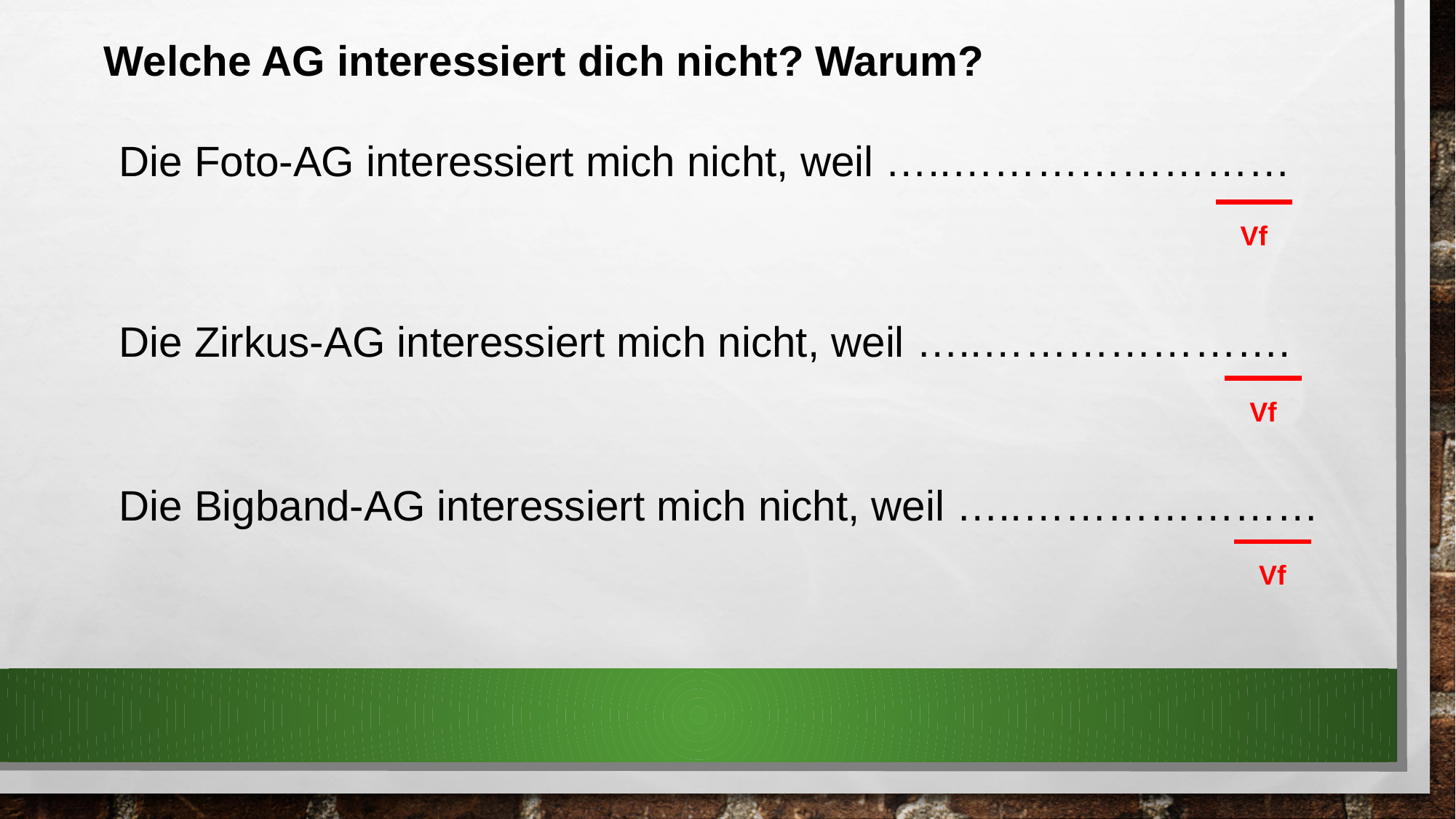

Welche AG interessiert dich nicht? Warum?
Die Foto-AG interessiert mich nicht, weil …..……………………
Vf
Die Zirkus-AG interessiert mich nicht, weil …..………………….
Vf
Die Bigband-AG interessiert mich nicht, weil …..…………………
Vf